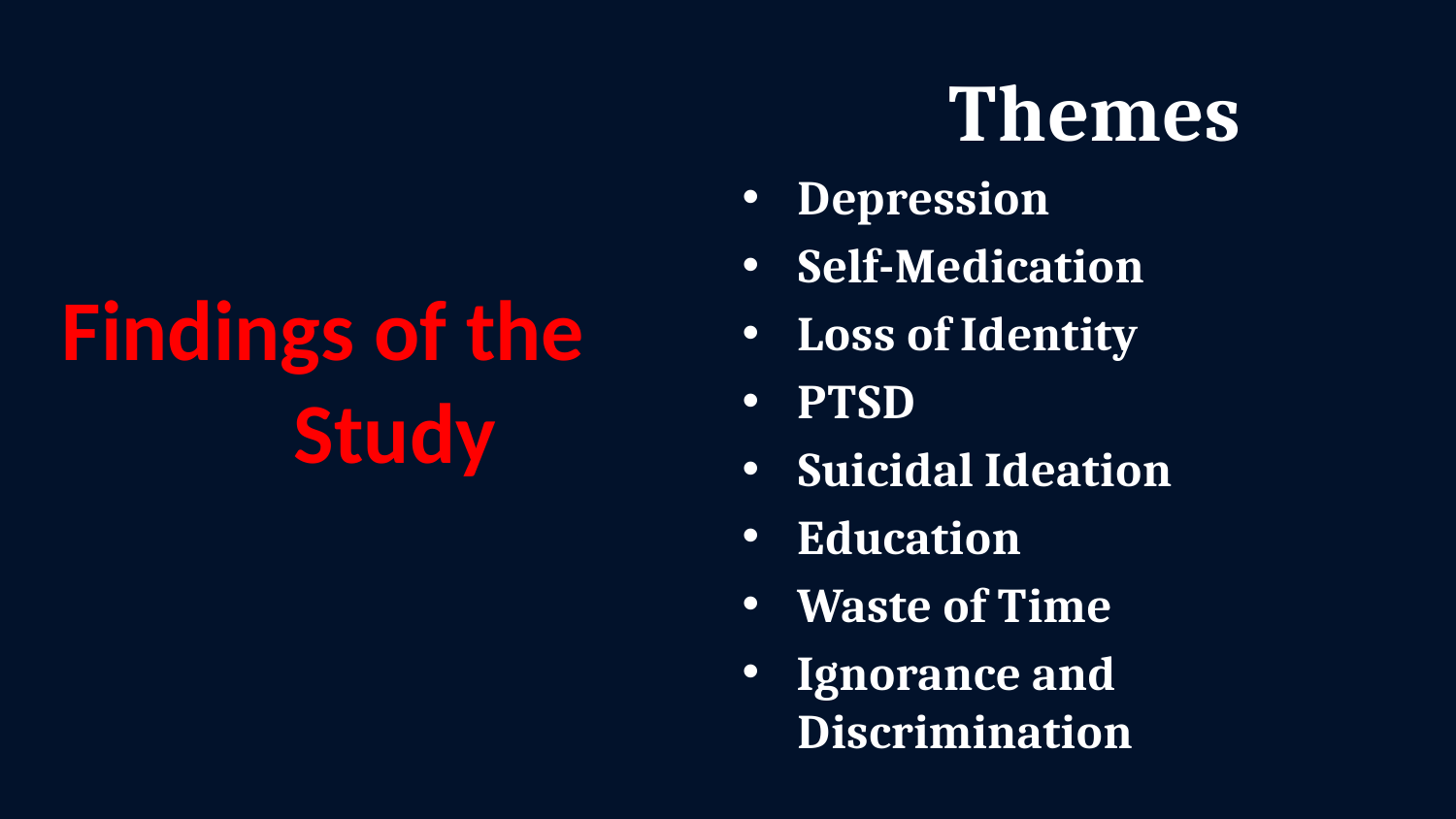

Themes
Depression
Self-Medication
Loss of Identity
PTSD
Suicidal Ideation
Education
Waste of Time
Ignorance and Discrimination
# Findings of the 	    			Study